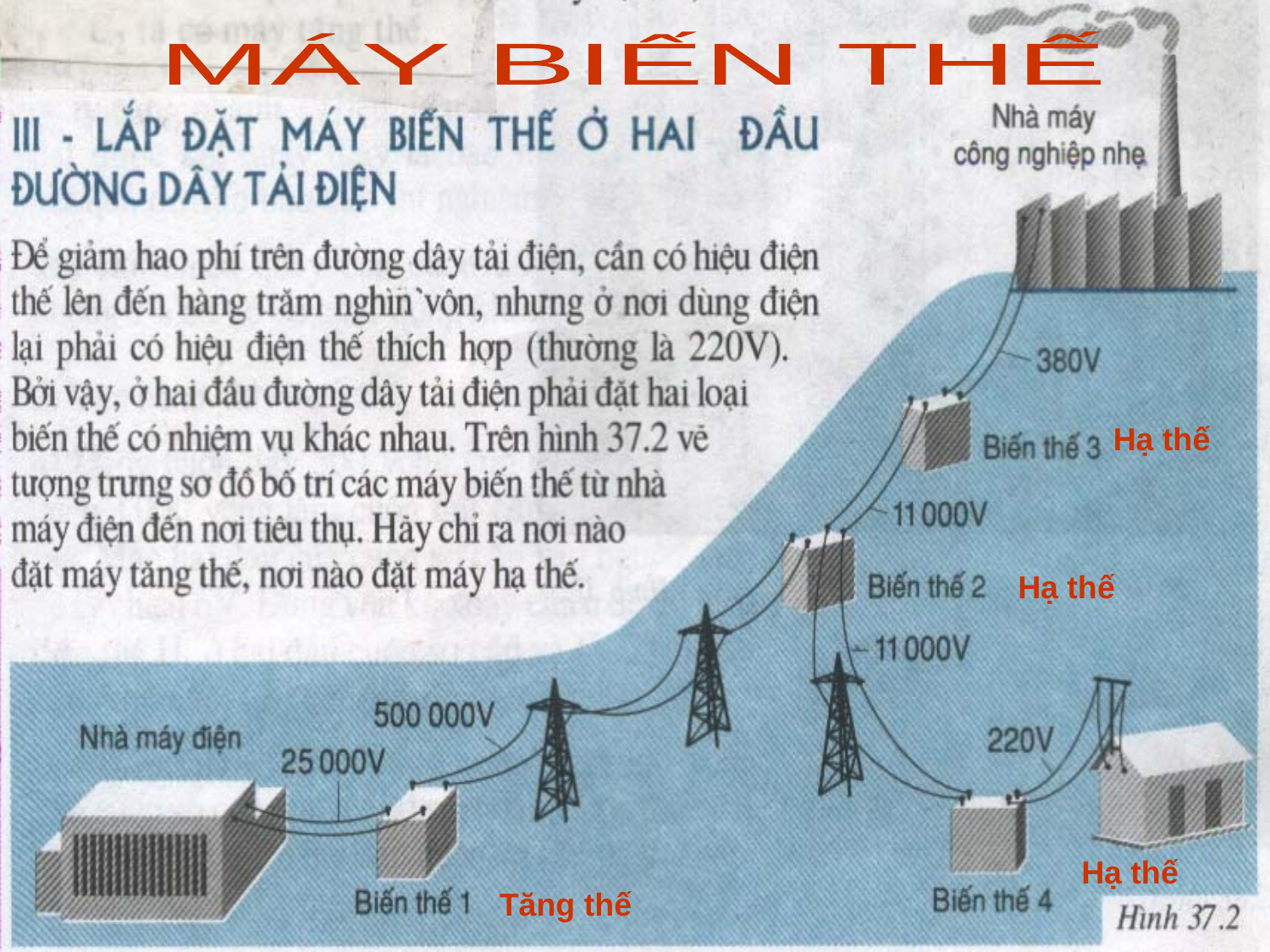

MÁY BIẾN THẾ
Hạ thế
Hạ thế
Hạ thế
Tăng thế